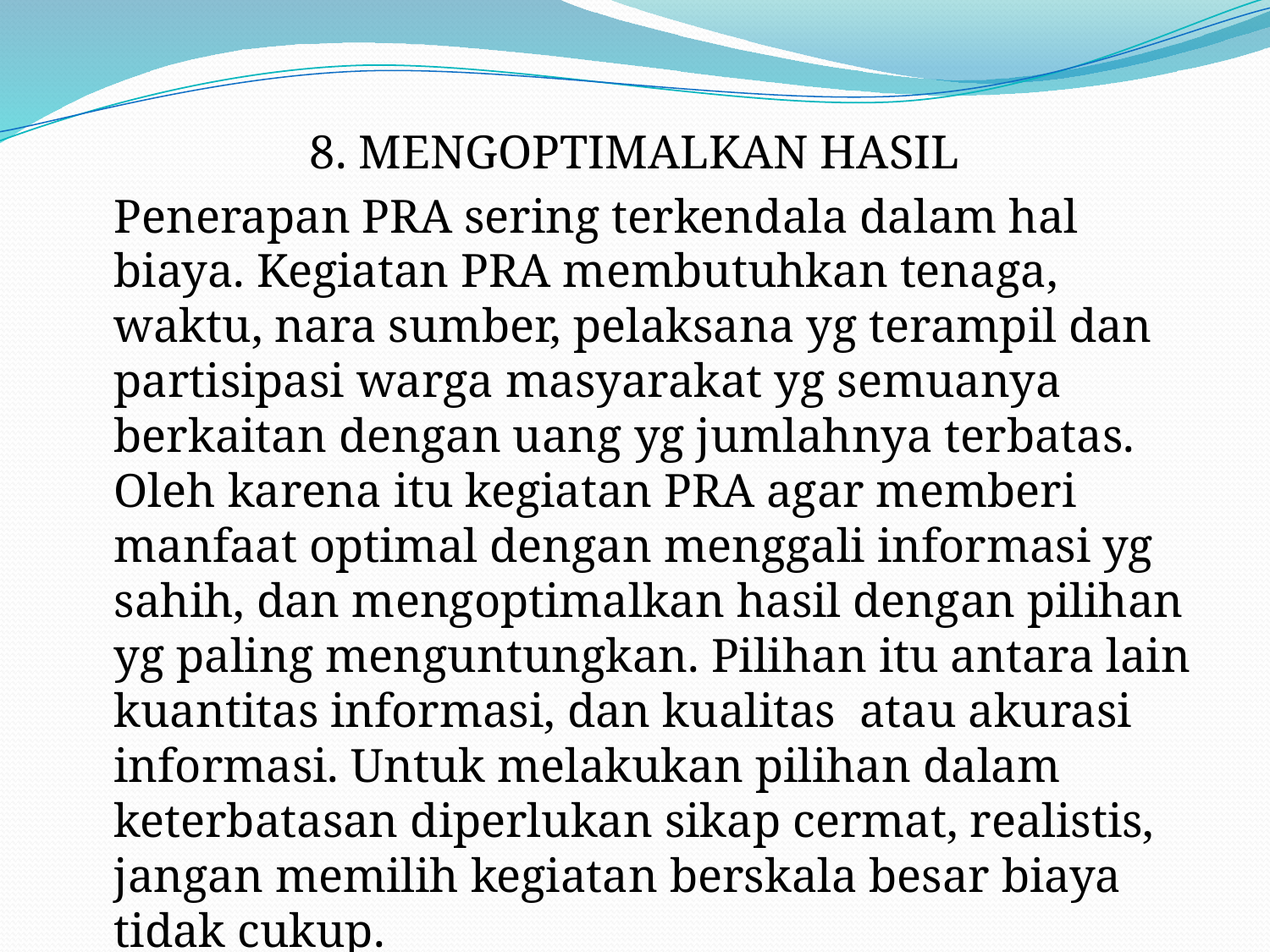

8. MENGOPTIMALKAN HASIL
	Penerapan PRA sering terkendala dalam hal biaya. Kegiatan PRA membutuhkan tenaga, waktu, nara sumber, pelaksana yg terampil dan partisipasi warga masyarakat yg semuanya berkaitan dengan uang yg jumlahnya terbatas. Oleh karena itu kegiatan PRA agar memberi manfaat optimal dengan menggali informasi yg sahih, dan mengoptimalkan hasil dengan pilihan yg paling menguntungkan. Pilihan itu antara lain kuantitas informasi, dan kualitas  atau akurasi informasi. Untuk melakukan pilihan dalam keterbatasan diperlukan sikap cermat, realistis, jangan memilih kegiatan berskala besar biaya tidak cukup.